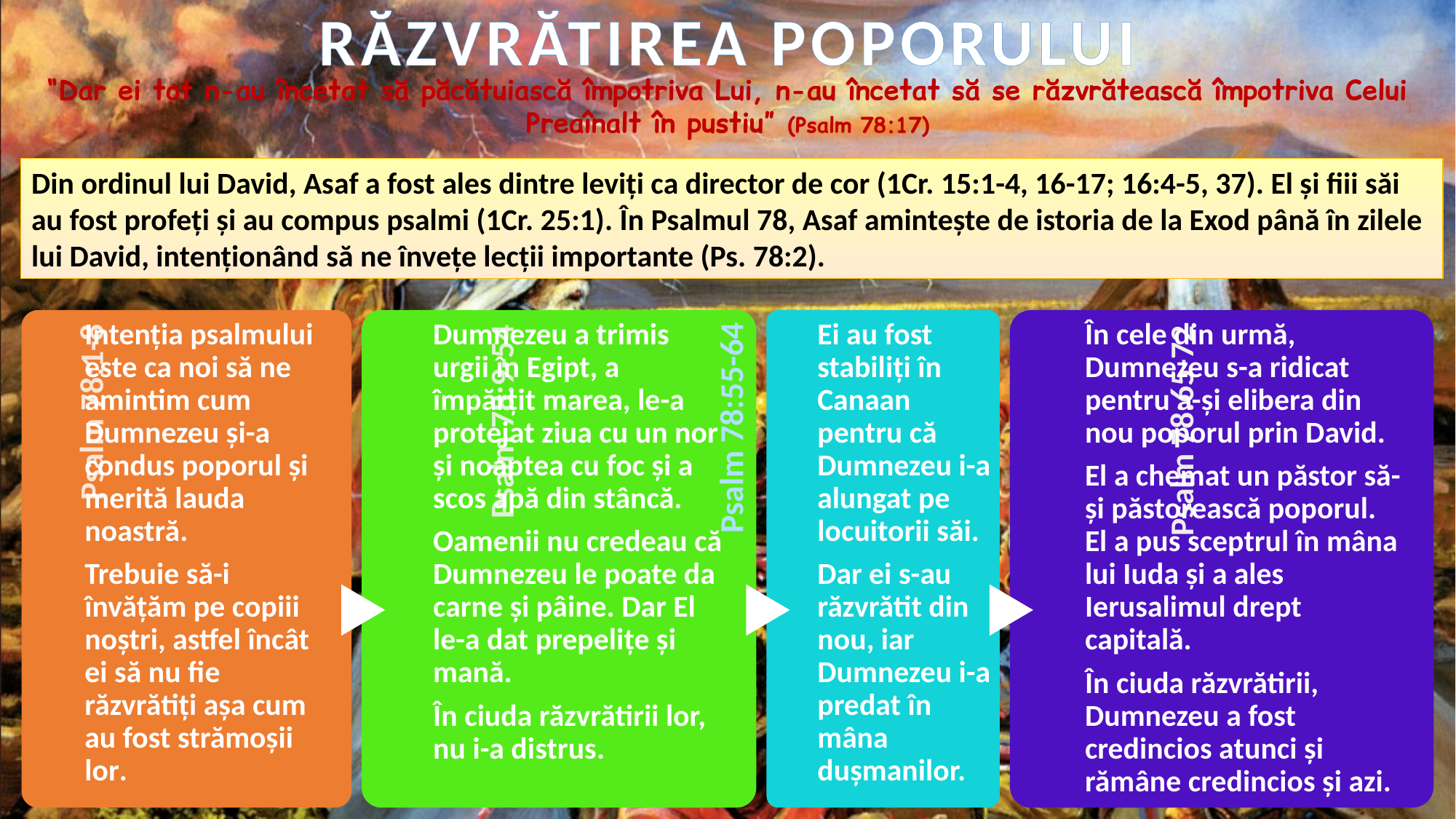

RĂZVRĂTIREA POPORULUI
“Dar ei tot n-au încetat să păcătuiască împotriva Lui, n-au încetat să se răzvrătească împotriva Celui Preaînalt în pustiu” (Psalm 78:17)
Din ordinul lui David, Asaf a fost ales dintre leviți ca director de cor (1Cr. 15:1-4, 16-17; 16:4-5, 37). El și fiii săi au fost profeți și au compus psalmi (1Cr. 25:1). În Psalmul 78, Asaf amintește de istoria de la Exod până în zilele lui David, intenționând să ne învețe lecții importante (Ps. 78:2).
Psalm 78:1-8
Intenția psalmului este ca noi să ne amintim cum Dumnezeu și-a condus poporul și merită lauda noastră.
Trebuie să-i învățăm pe copiii noștri, astfel încât ei să nu fie răzvrătiți așa cum au fost strămoșii lor.
Psalm 78:9-54
Dumnezeu a trimis urgii în Egipt, a împărțit marea, le-a protejat ziua cu un nor și noaptea cu foc și a scos apă din stâncă.
Oamenii nu credeau că Dumnezeu le poate da carne și pâine. Dar El le-a dat prepelițe și mană.
În ciuda răzvrătirii lor, nu i-a distrus.
Psalm 78:55-64
Ei au fost stabiliți în Canaan pentru că Dumnezeu i-a alungat pe locuitorii săi.
Dar ei s-au răzvrătit din nou, iar Dumnezeu i-a predat în mâna dușmanilor.
Psalm 78:65-72
În cele din urmă, Dumnezeu s-a ridicat pentru a-și elibera din nou poporul prin David.
El a chemat un păstor să-și păstorească poporul. El a pus sceptrul în mâna lui Iuda și a ales Ierusalimul drept capitală.
În ciuda răzvrătirii, Dumnezeu a fost credincios atunci și rămâne credincios și azi.